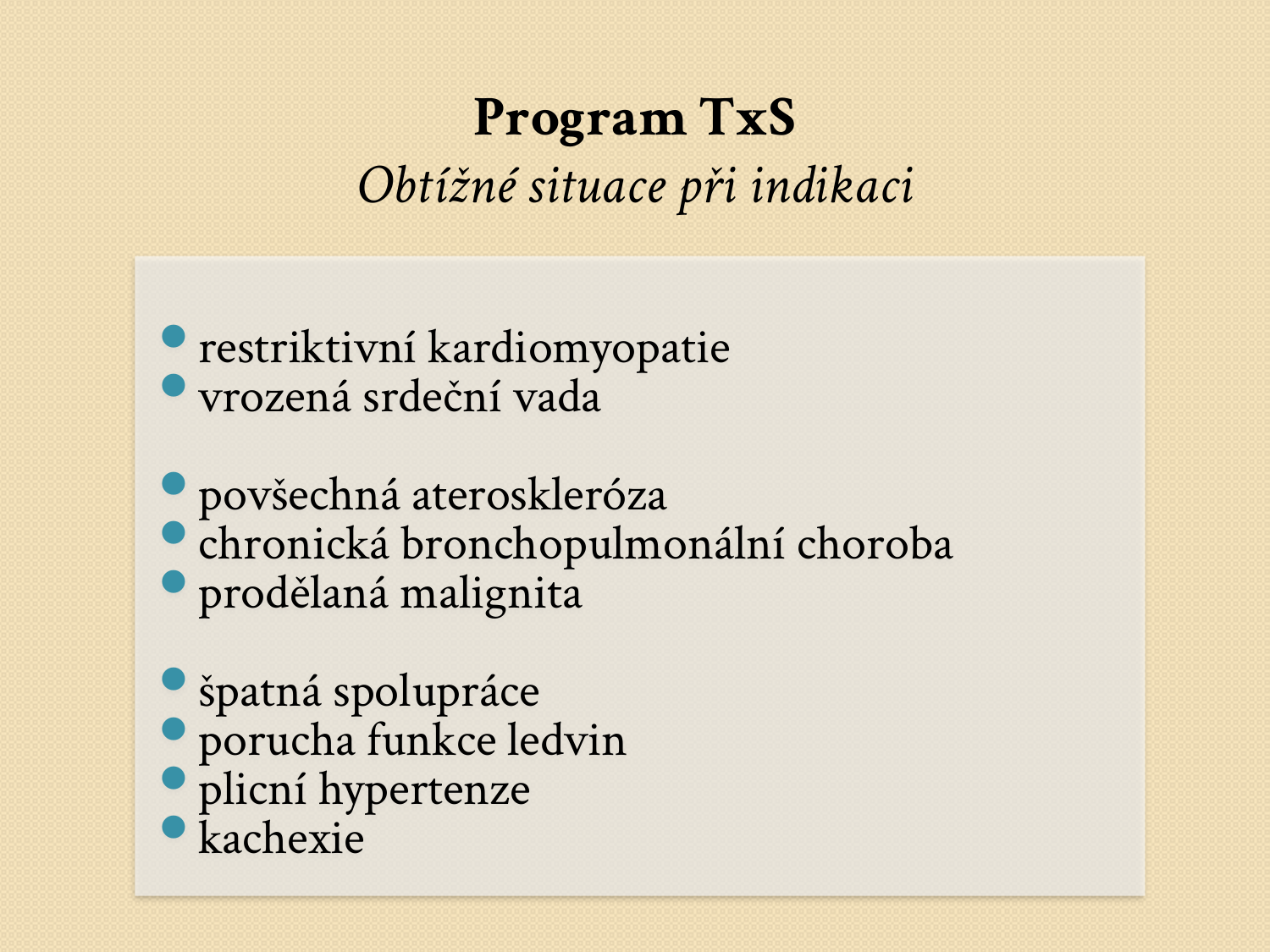

# Program TxS Obtížné situace při indikaci

restriktivní kardiomyopatie
vrozená srdeční vada

povšechná ateroskleróza
chronická bronchopulmonální choroba
prodělaná malignita

špatná spolupráce
porucha funkce ledvin
plicní hypertenze
kachexie